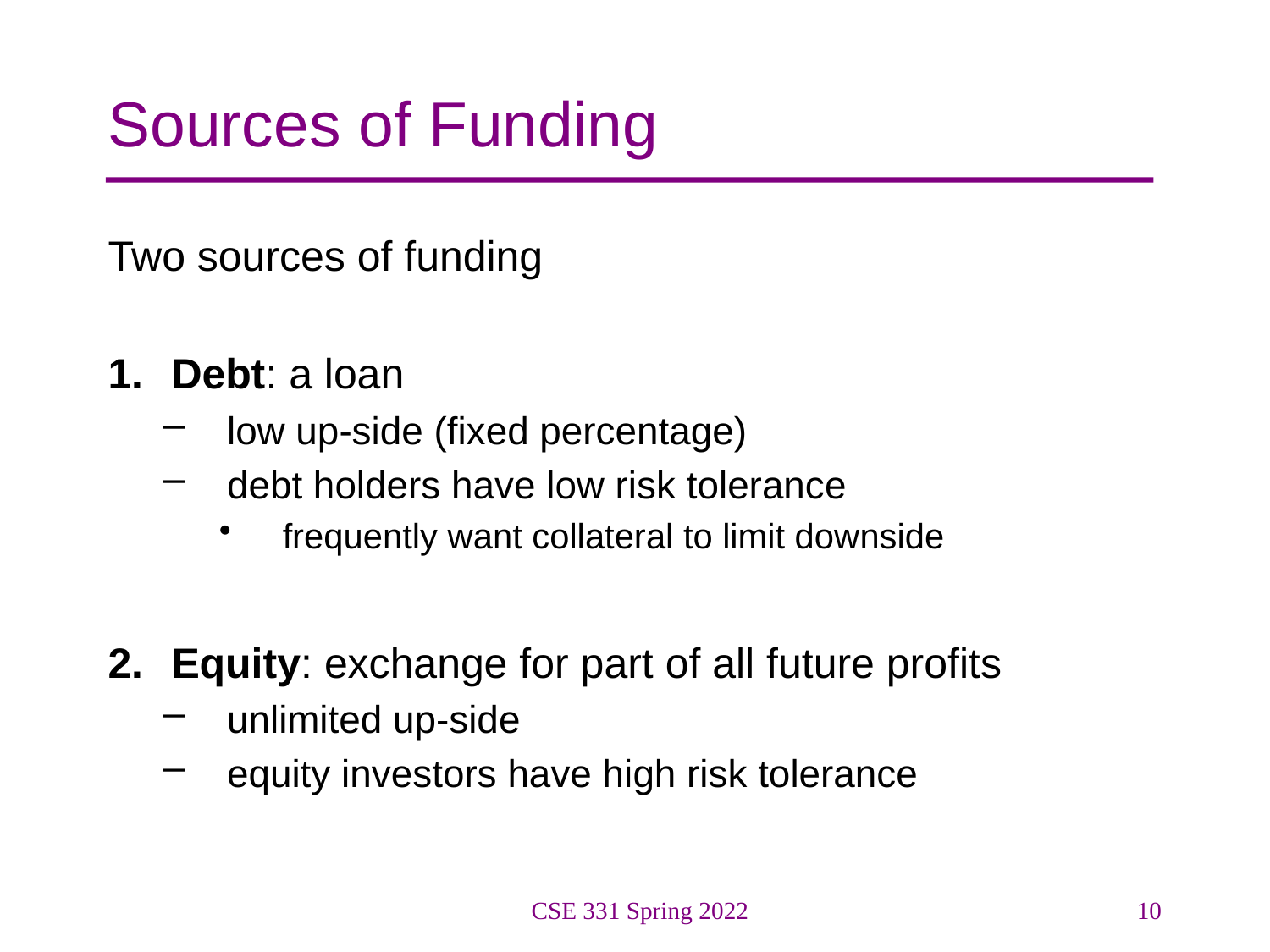

# Sources of Funding
Two sources of funding

Debt: a loan
low up-side (fixed percentage)
debt holders have low risk tolerance
frequently want collateral to limit downside

Equity: exchange for part of all future profits
unlimited up-side
equity investors have high risk tolerance
CSE 331 Spring 2022
10